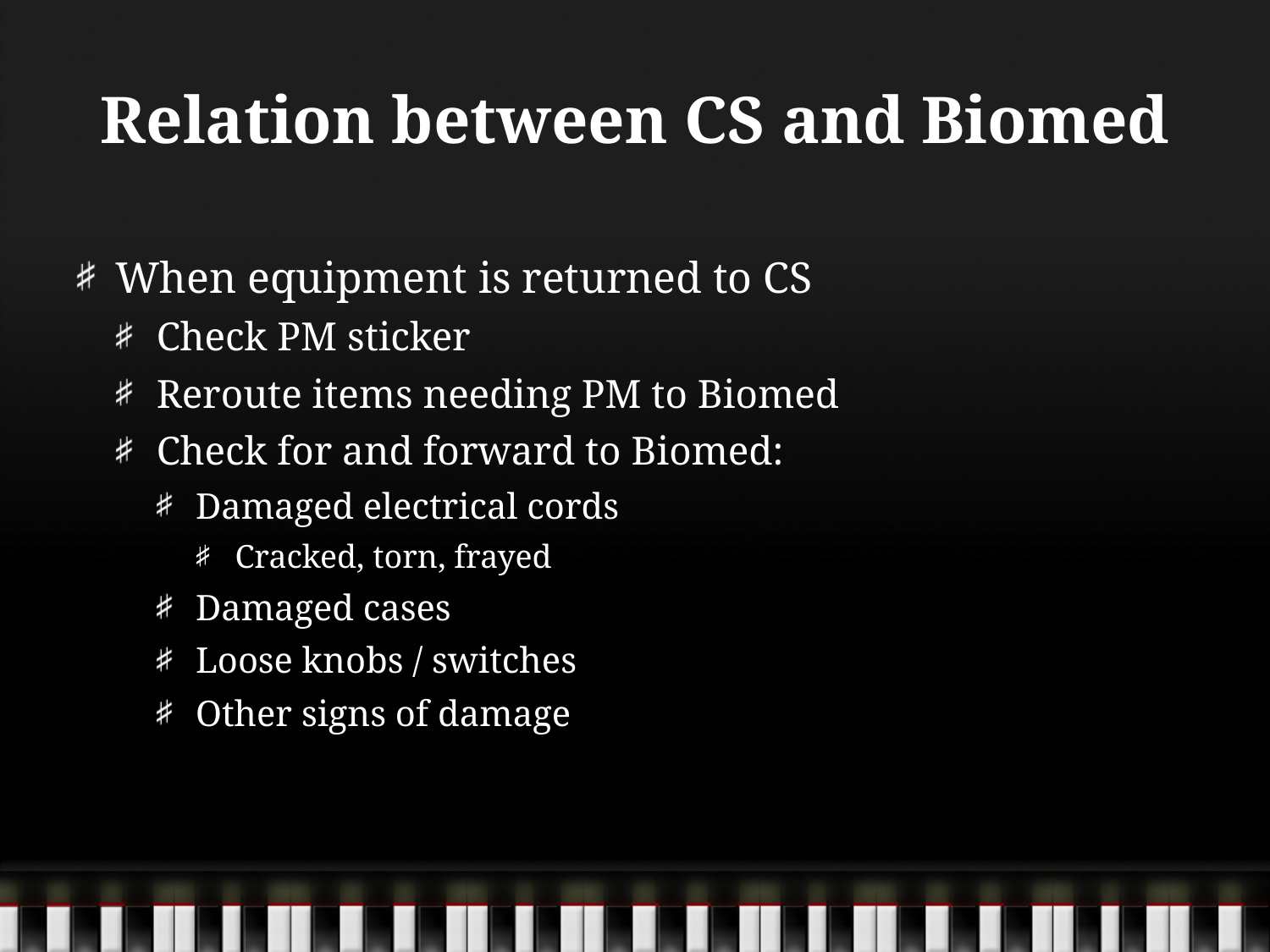

# Relation between CS and Biomed
When equipment is returned to CS
Check PM sticker
Reroute items needing PM to Biomed
Check for and forward to Biomed:
Damaged electrical cords
Cracked, torn, frayed
Damaged cases
Loose knobs / switches
Other signs of damage